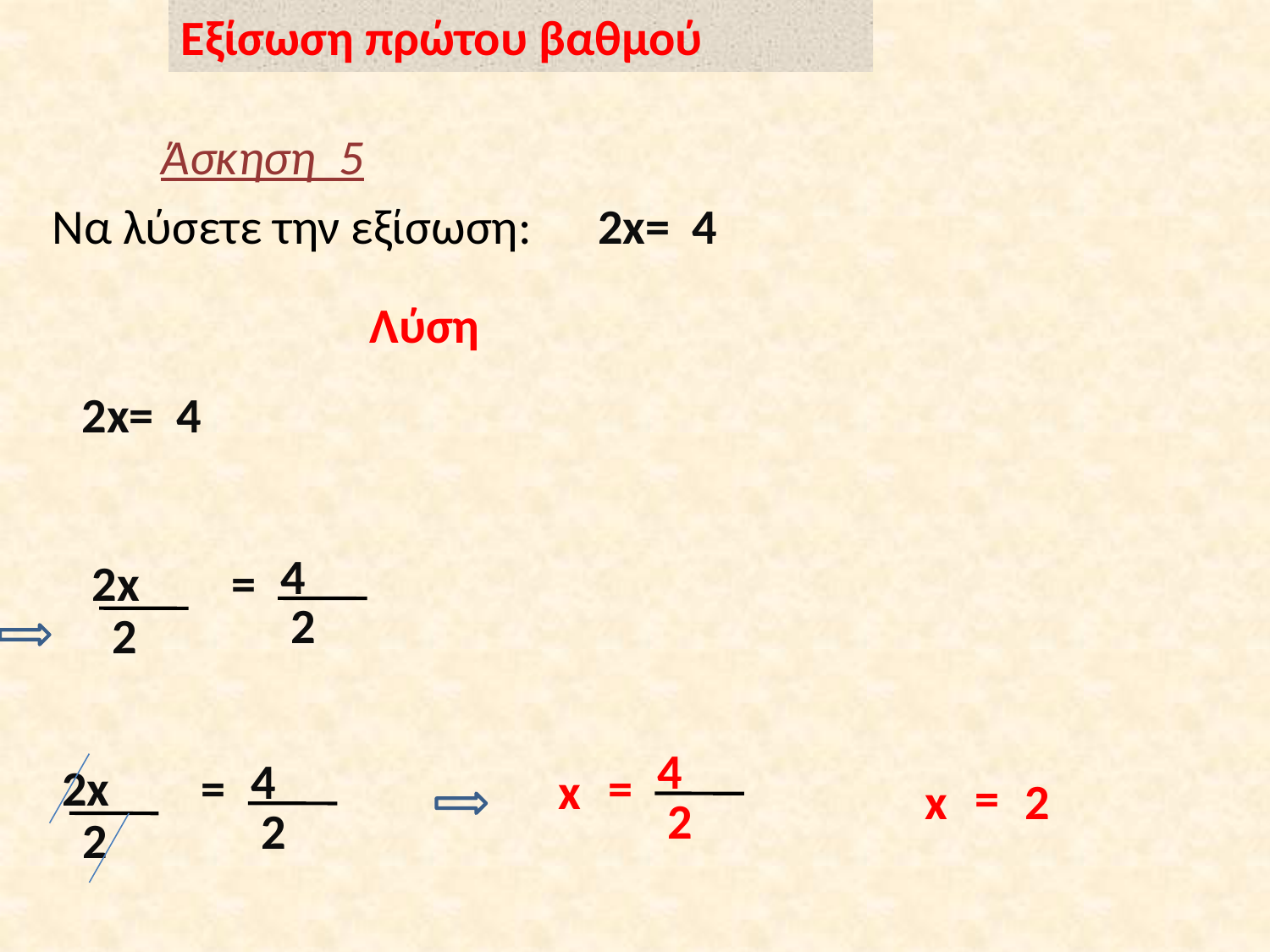

Εξίσωση πρώτου βαθμού
Άσκηση  5
Να λύσετε την εξίσωση:
2x=  4
Λύση
2x=  4
4
2x
=
2
2

4
4
2x
=
=
x
=
x
2
2
2

2